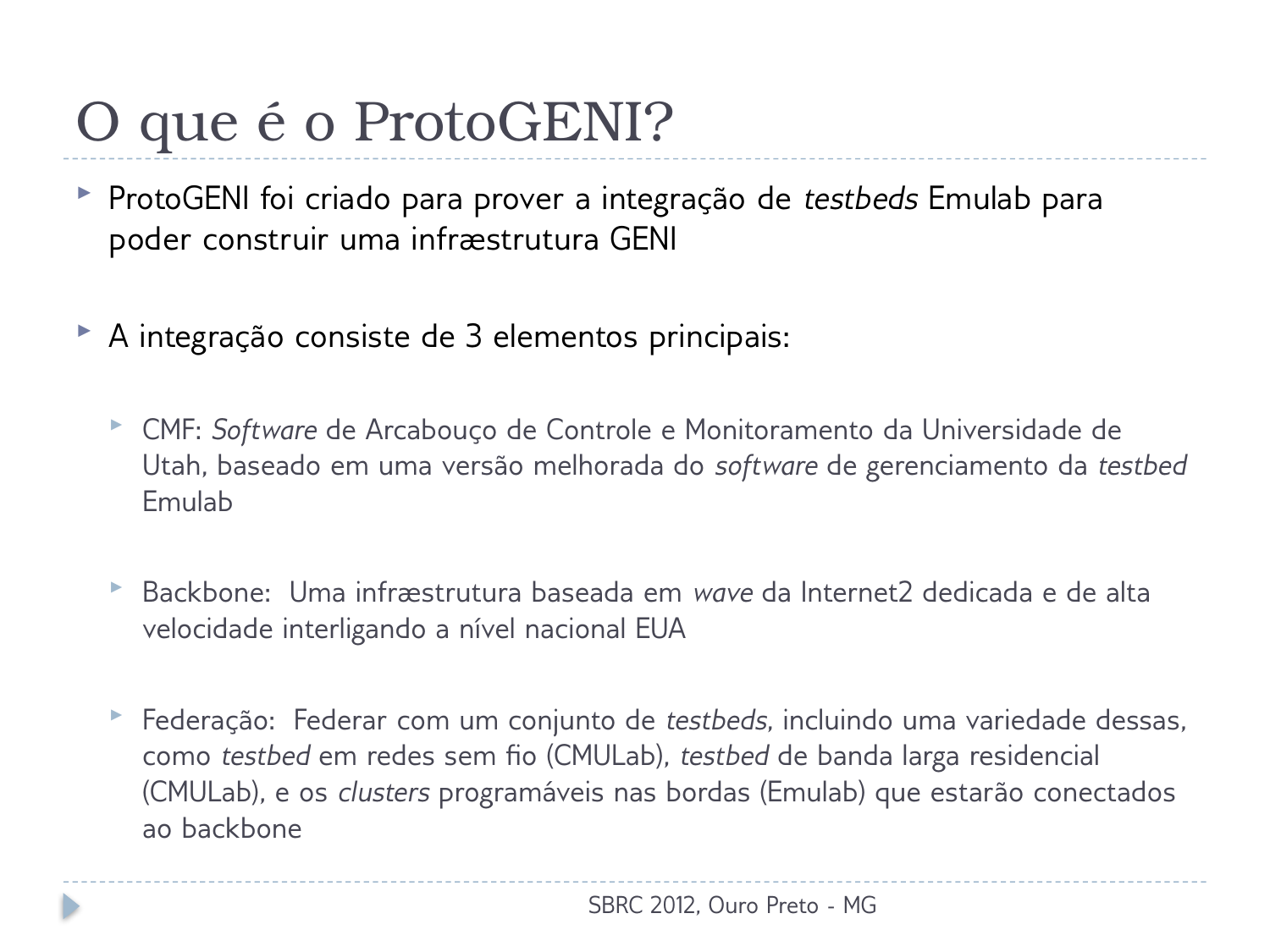

# O que é o ProtoGENI?
ProtoGENI foi criado para prover a integração de testbeds Emulab para poder construir uma infraestrutura GENI

A integração consiste de 3 elementos principais:

CMF: Software de Arcabouço de Controle e Monitoramento da Universidade de Utah, baseado em uma versão melhorada do software de gerenciamento da testbed Emulab

Backbone:  Uma infraestrutura baseada em wave da Internet2 dedicada e de alta velocidade interligando a nível nacional EUA

Federação:  Federar com um conjunto de testbeds, incluindo uma variedade dessas, como testbed em redes sem fio (CMULab), testbed de banda larga residencial (CMULab), e os clusters programáveis nas bordas (Emulab) que estarão conectados ao backbone

SBRC 2012, Ouro Preto - MG